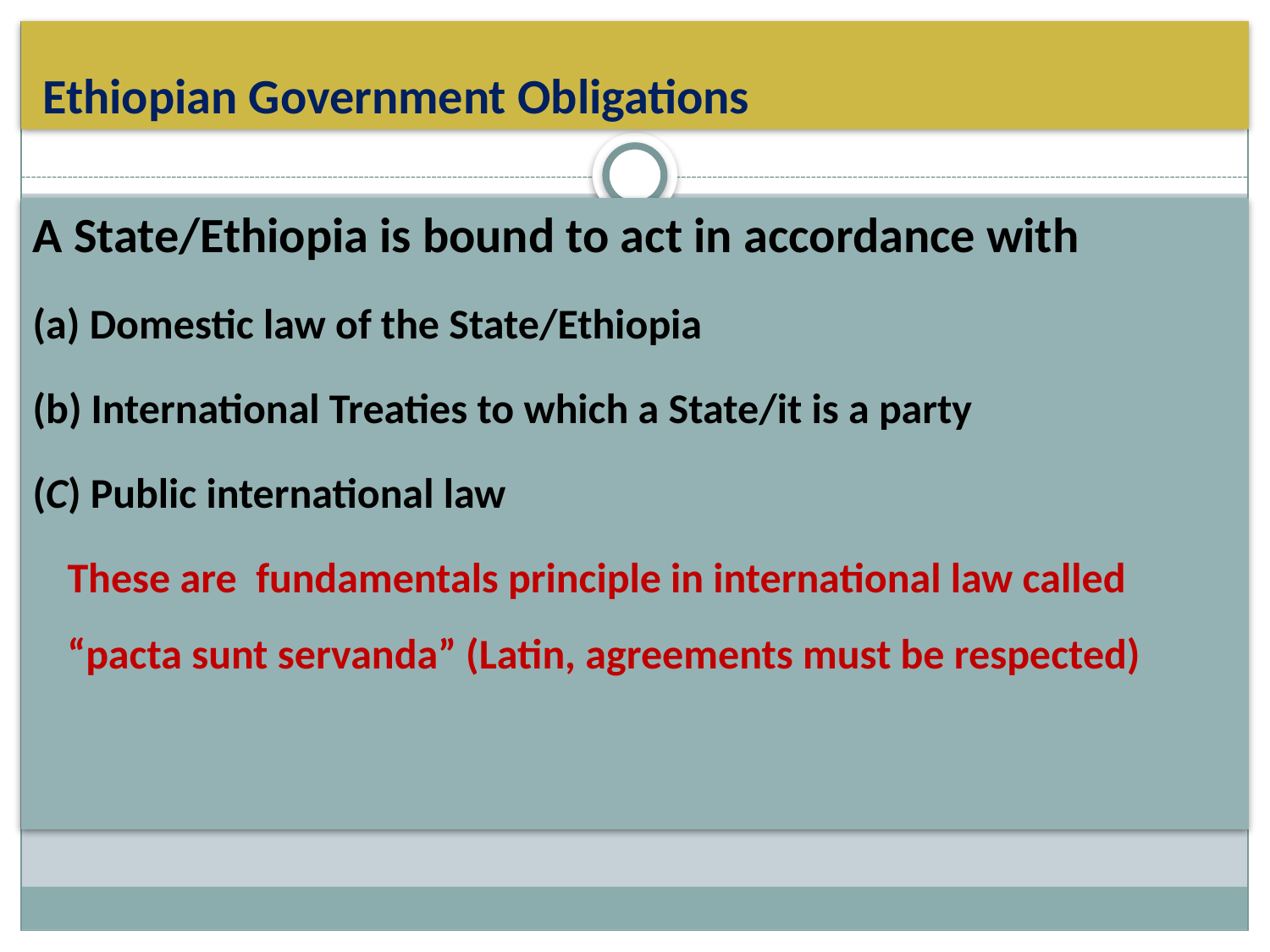

Ethiopian Government Obligations
A State/Ethiopia is bound to act in accordance with
(a) Domestic law of the State/Ethiopia
(b) International Treaties to which a State/it is a party
(C) Public international law
	These are  fundamentals principle in international law called “pacta sunt servanda” (Latin, agreements must be respected)